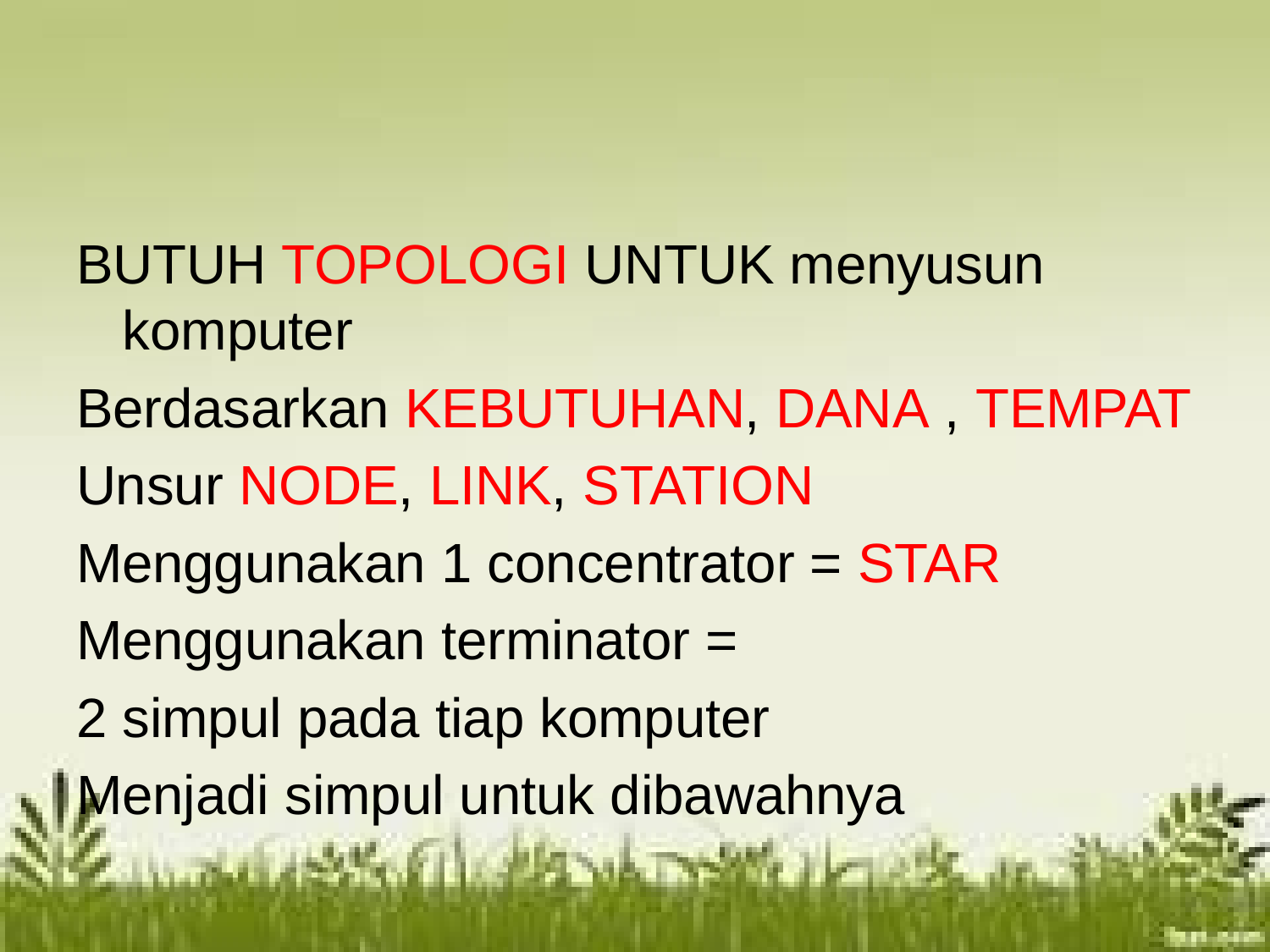

#
BUTUH TOPOLOGI UNTUK menyusun komputer
Berdasarkan KEBUTUHAN, DANA , TEMPAT
Unsur NODE, LINK, STATION
Menggunakan 1 concentrator = STAR
Menggunakan terminator =
2 simpul pada tiap komputer
Menjadi simpul untuk dibawahnya